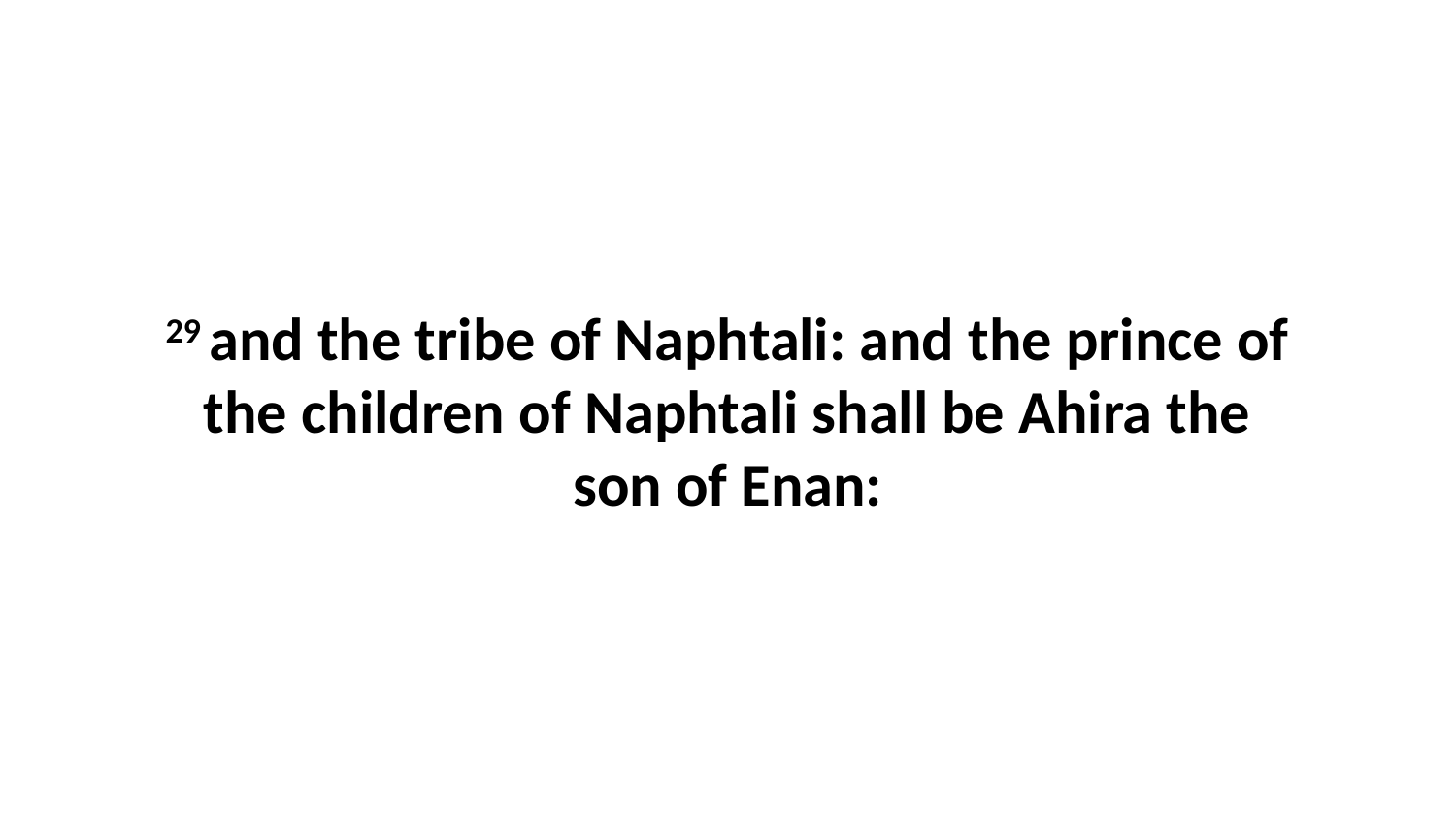

29 and the tribe of Naphtali: and the prince of the children of Naphtali shall be Ahira the son of Enan: